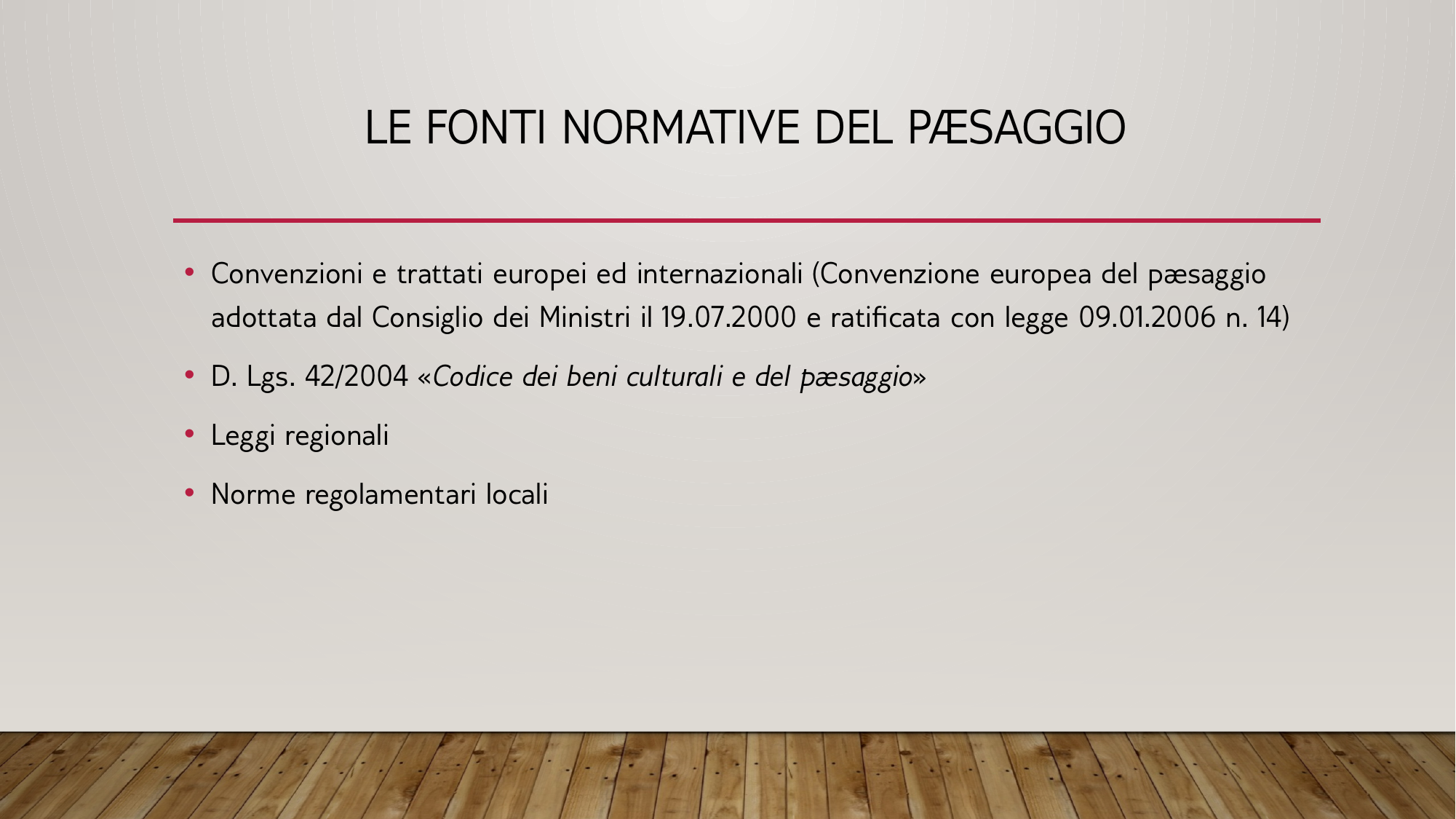

# LE FONTI NORMATIVE DEL PAESAGGIO
Convenzioni e trattati europei ed internazionali (Convenzione europea del paesaggio  adottata dal Consiglio dei Ministri il 19.07.2000 e ratificata con legge 09.01.2006 n. 14)
D. Lgs. 42/2004 «Codice dei beni culturali e del paesaggio»
Leggi regionali
Norme regolamentari locali